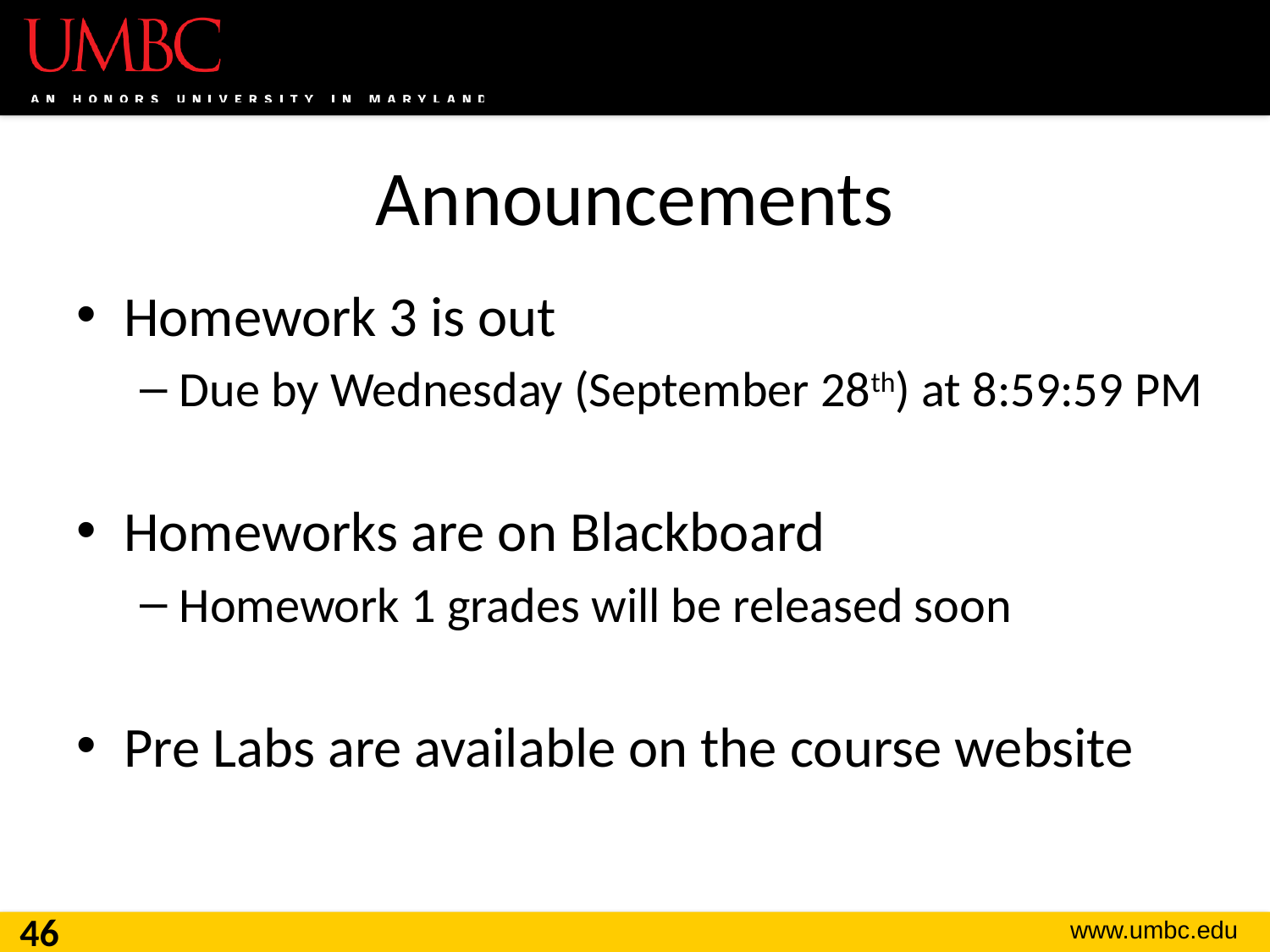

# Announcements
Homework 3 is out
Due by Wednesday (September 28th) at 8:59:59 PM

Homeworks are on Blackboard
Homework 1 grades will be released soon

Pre Labs are available on the course website
46